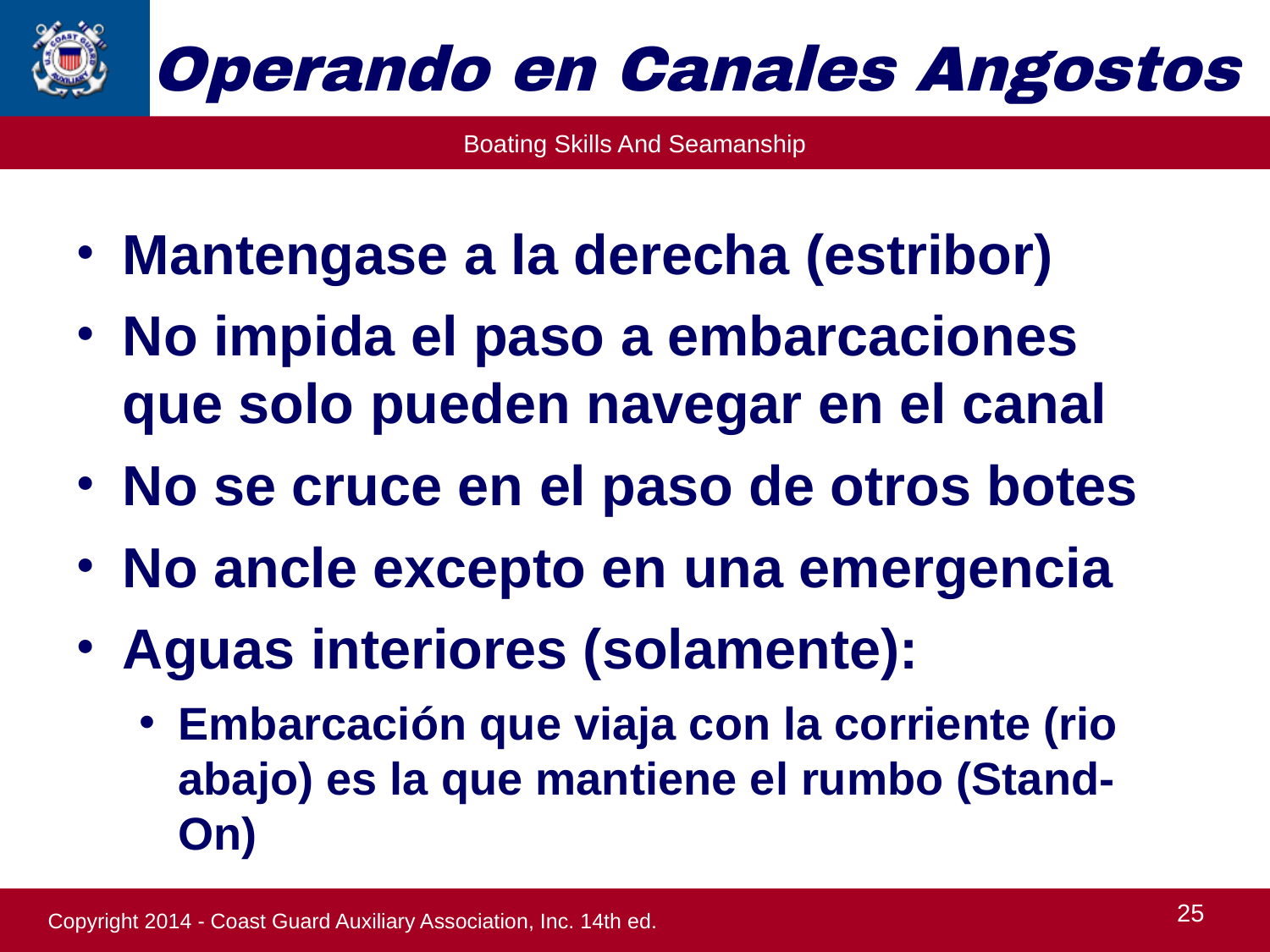

Operando en Canales Angostos
Mantengase a la derecha (estribor)
No impida el paso a embarcaciones que solo pueden navegar en el canal
No se cruce en el paso de otros botes
No ancle excepto en una emergencia
Aguas interiores (solamente):
Embarcación que viaja con la corriente (rio abajo) es la que mantiene el rumbo (Stand- On)
25